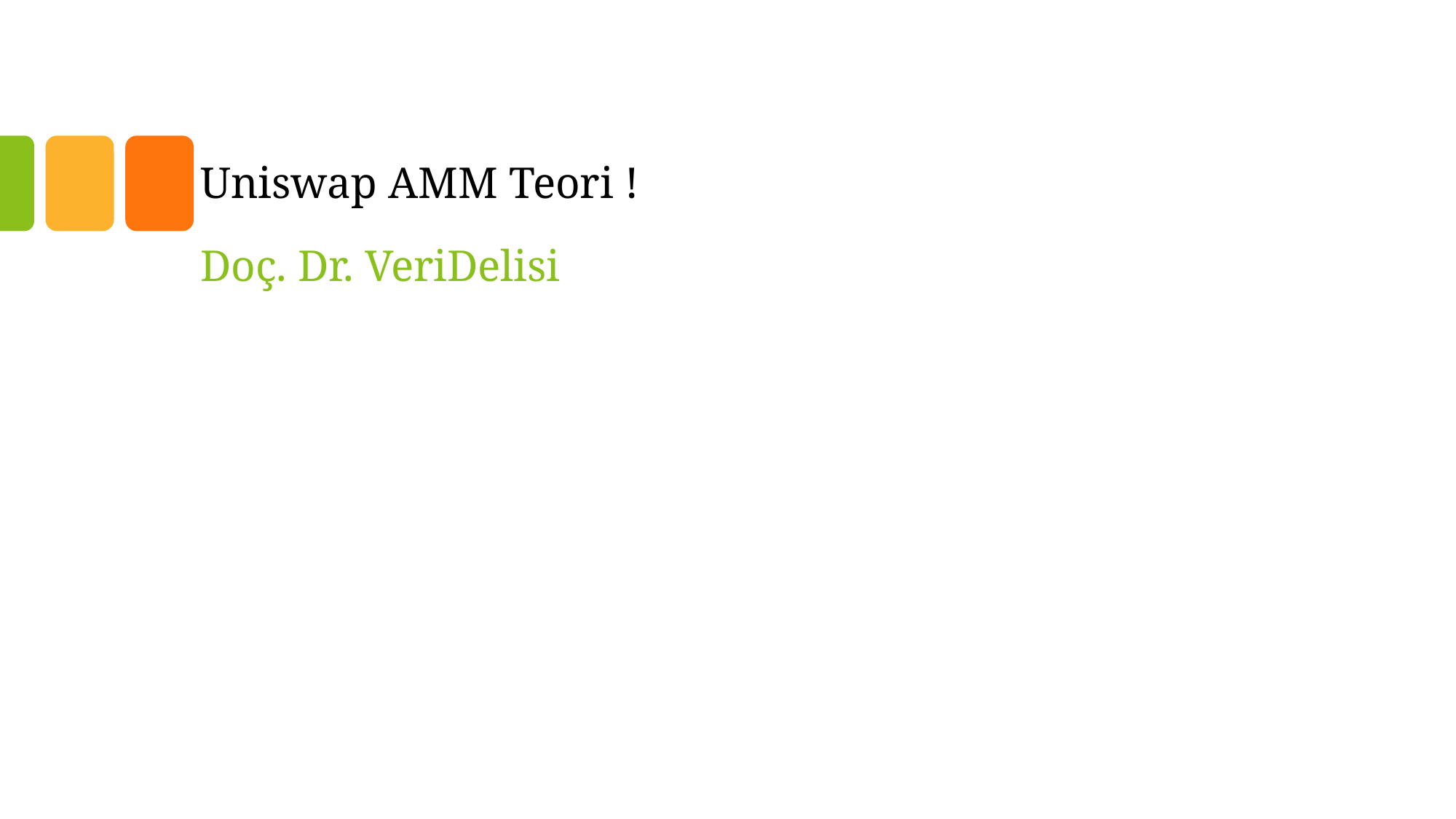

# Uniswap AMM Teori !
Doç. Dr. VeriDelisi